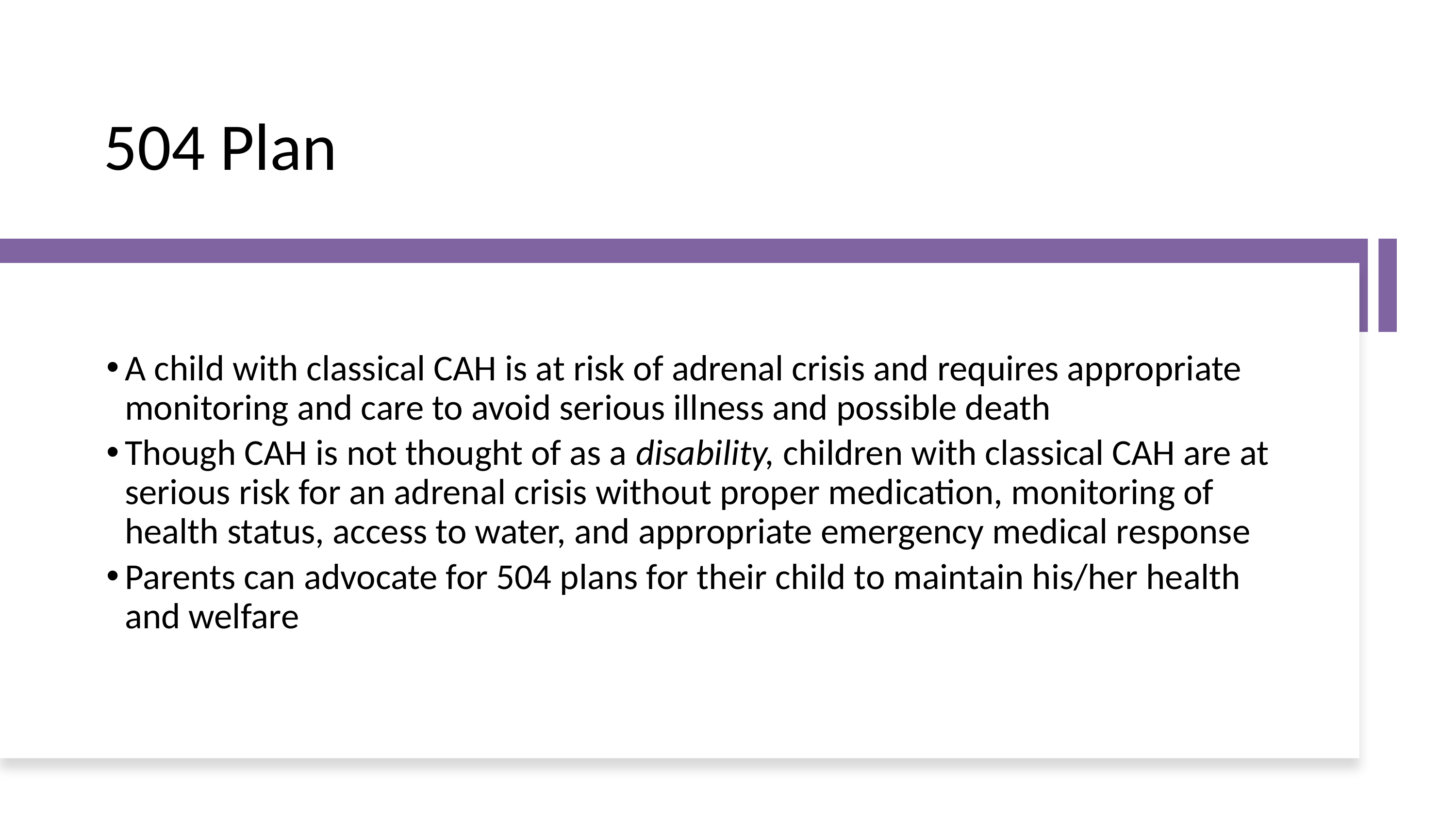

504 Plan

A child with classical CAH is at risk of adrenal crisis and requires appropriate monitoring and care to avoid serious illness and possible death
Though CAH is not thought of as a disability, children with classical CAH are at serious risk for an adrenal crisis without proper medication, monitoring of health status, access to water, and appropriate emergency medical response
Parents can advocate for 504 plans for their child to maintain his/her health and welfare